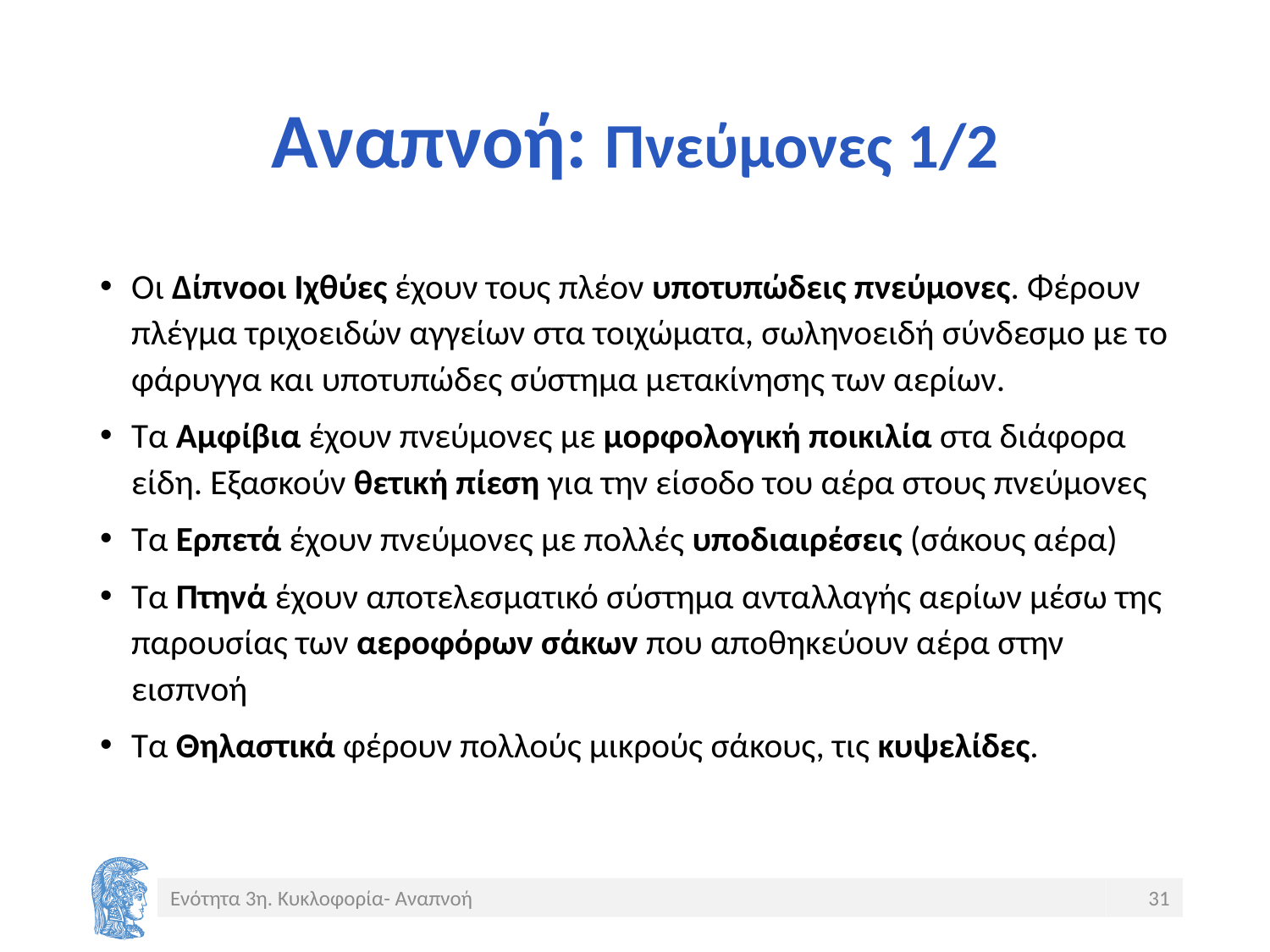

# Αναπνοή: Πνεύμονες 1/2
Οι Δίπνοοι Ιχθύες έχουν τους πλέον υποτυπώδεις πνεύμονες. Φέρουν πλέγμα τριχοειδών αγγείων στα τοιχώματα, σωληνοειδή σύνδεσμο με το φάρυγγα και υποτυπώδες σύστημα μετακίνησης των αερίων.
Τα Αμφίβια έχουν πνεύμονες με μορφολογική ποικιλία στα διάφορα είδη. Εξασκούν θετική πίεση για την είσοδο του αέρα στους πνεύμονες
Τα Ερπετά έχουν πνεύμονες με πολλές υποδιαιρέσεις (σάκους αέρα)
Τα Πτηνά έχουν αποτελεσματικό σύστημα ανταλλαγής αερίων μέσω της παρουσίας των αεροφόρων σάκων που αποθηκεύουν αέρα στην εισπνοή
Τα Θηλαστικά φέρουν πολλούς μικρούς σάκους, τις κυψελίδες.
Ενότητα 3η. Κυκλοφορία- Αναπνοή
31